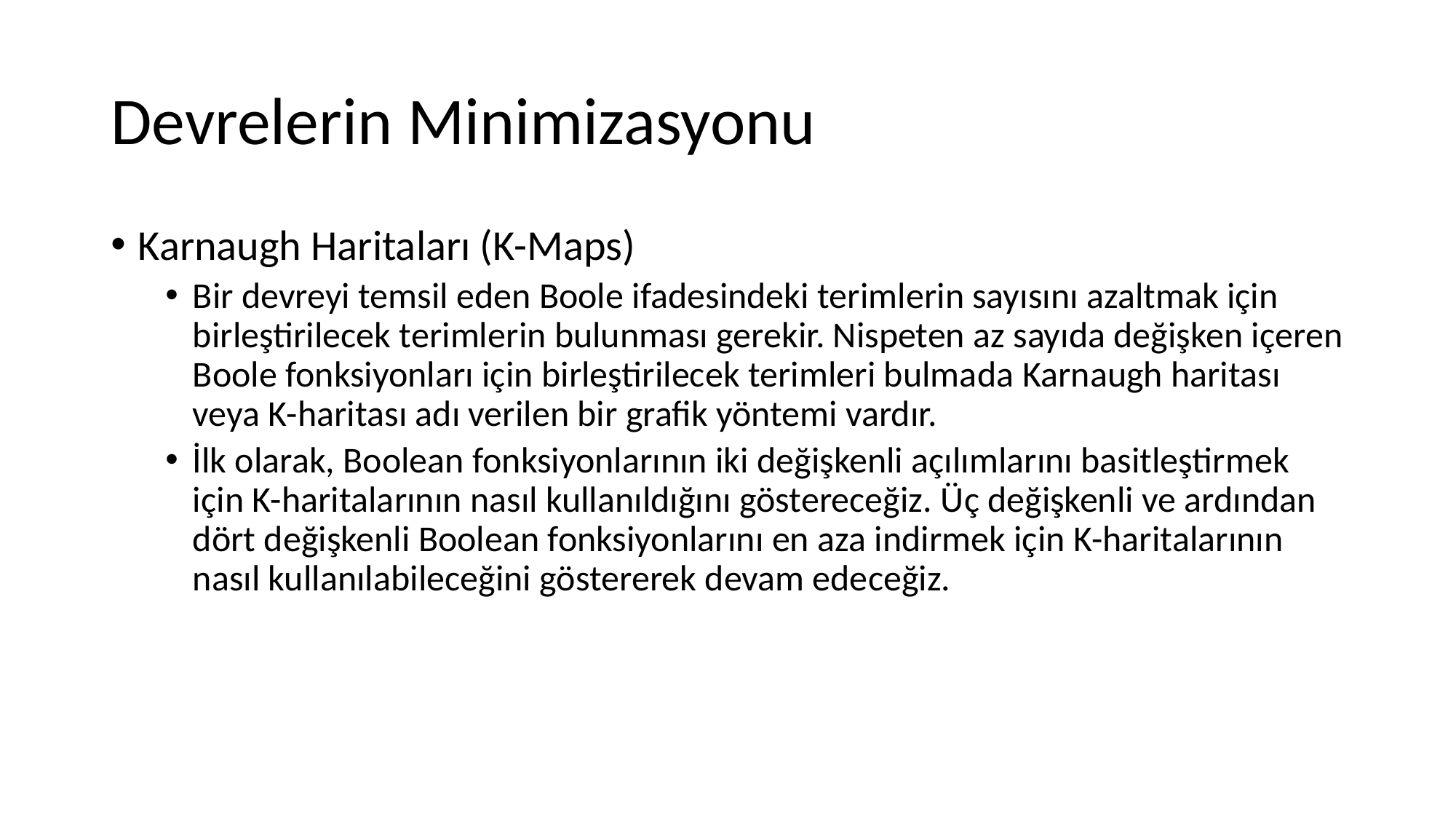

# Devrelerin Minimizasyonu
Karnaugh Haritaları (K-Maps)
Bir devreyi temsil eden Boole ifadesindeki terimlerin sayısını azaltmak için birleştirilecek terimlerin bulunması gerekir. Nispeten az sayıda değişken içeren Boole fonksiyonları için birleştirilecek terimleri bulmada Karnaugh haritası veya K-haritası adı verilen bir grafik yöntemi vardır.
İlk olarak, Boolean fonksiyonlarının iki değişkenli açılımlarını basitleştirmek için K-haritalarının nasıl kullanıldığını göstereceğiz. Üç değişkenli ve ardından dört değişkenli Boolean fonksiyonlarını en aza indirmek için K-haritalarının nasıl kullanılabileceğini göstererek devam edeceğiz.